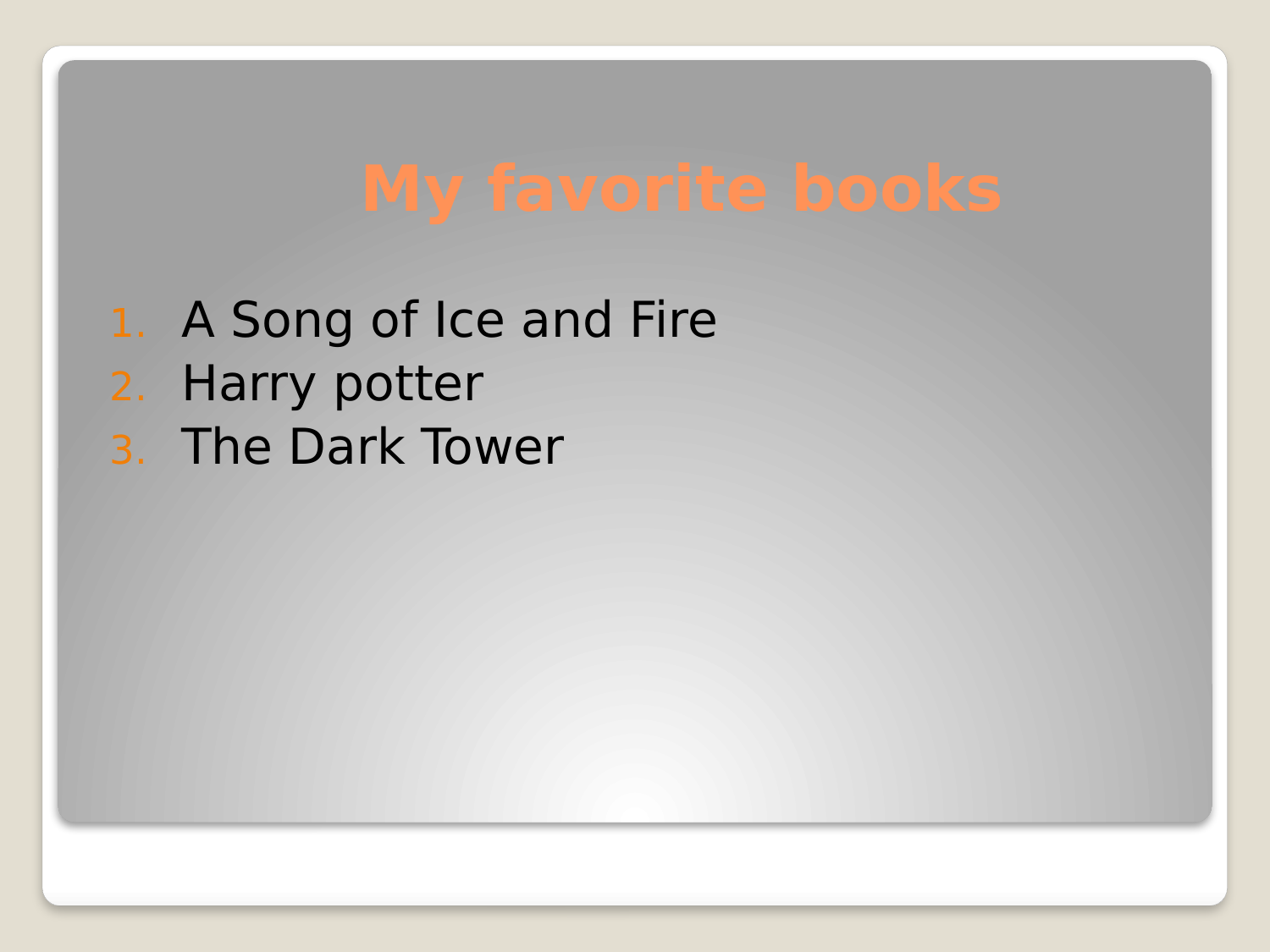

# My favorite books
A Song of Ice and Fire
Harry potter
The Dark Tower